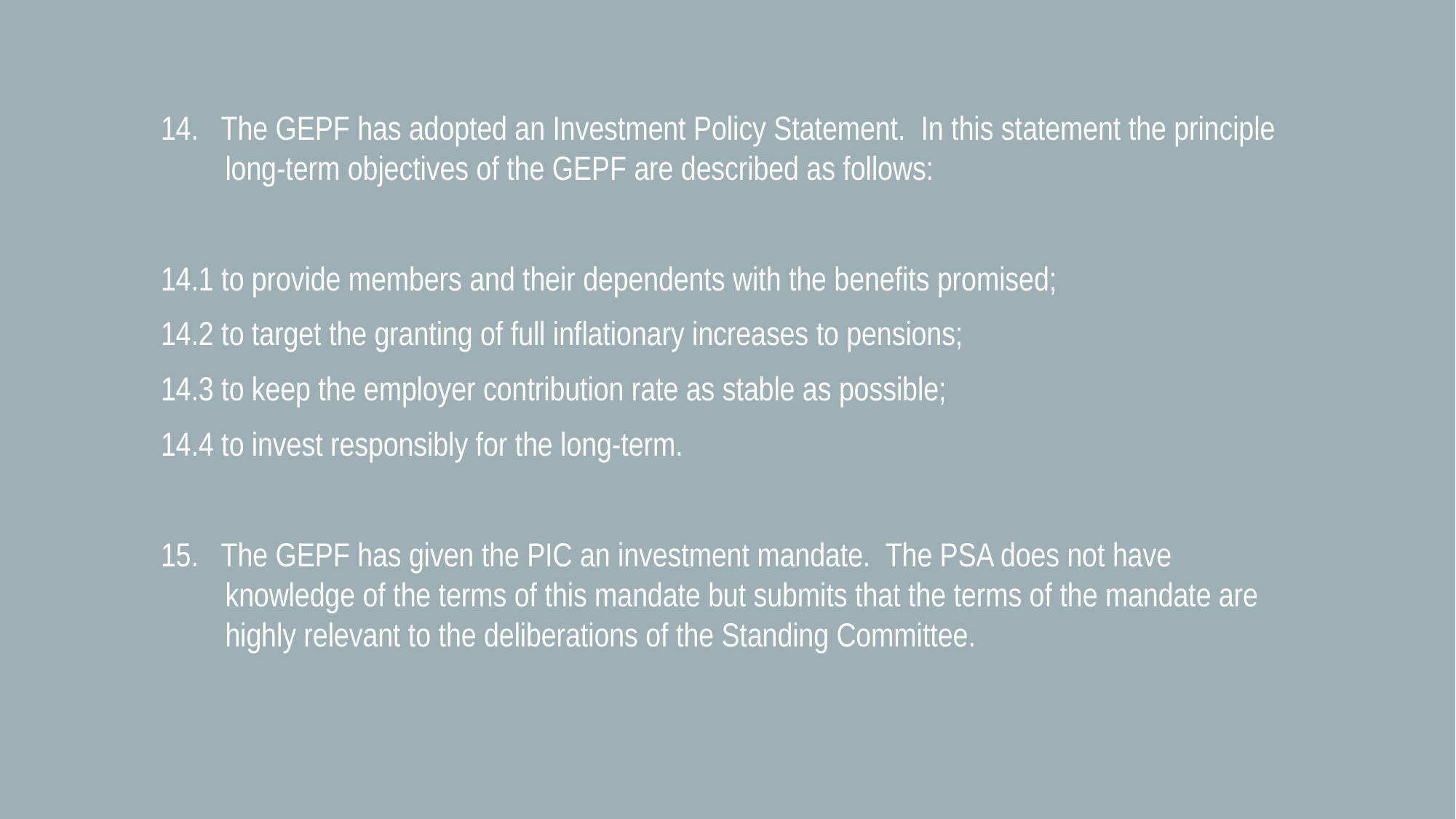

14.   The GEPF has adopted an Investment Policy Statement.  In this statement the principle long-term objectives of the GEPF are described as follows:

14.1 to provide members and their dependents with the benefits promised;
14.2 to target the granting of full inflationary increases to pensions;
14.3 to keep the employer contribution rate as stable as possible;
14.4 to invest responsibly for the long-term.

15.   The GEPF has given the PIC an investment mandate.  The PSA does not have knowledge of the terms of this mandate but submits that the terms of the mandate are highly relevant to the deliberations of the Standing Committee.